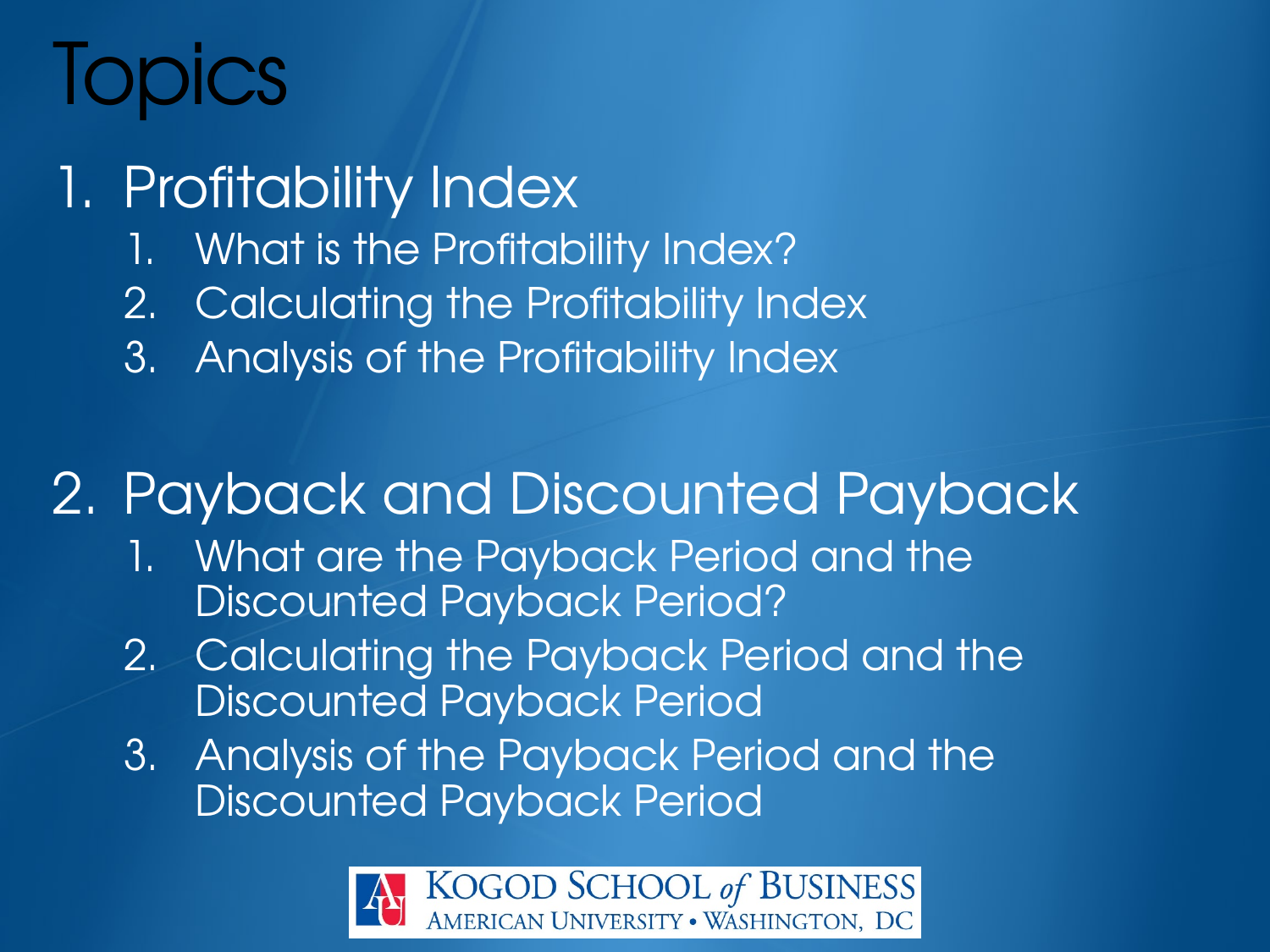

# Topics
Profitability Index
What is the Profitability Index?
Calculating the Profitability Index
Analysis of the Profitability Index

Payback and Discounted Payback
What are the Payback Period and the Discounted Payback Period?
Calculating the Payback Period and the Discounted Payback Period
Analysis of the Payback Period and the Discounted Payback Period